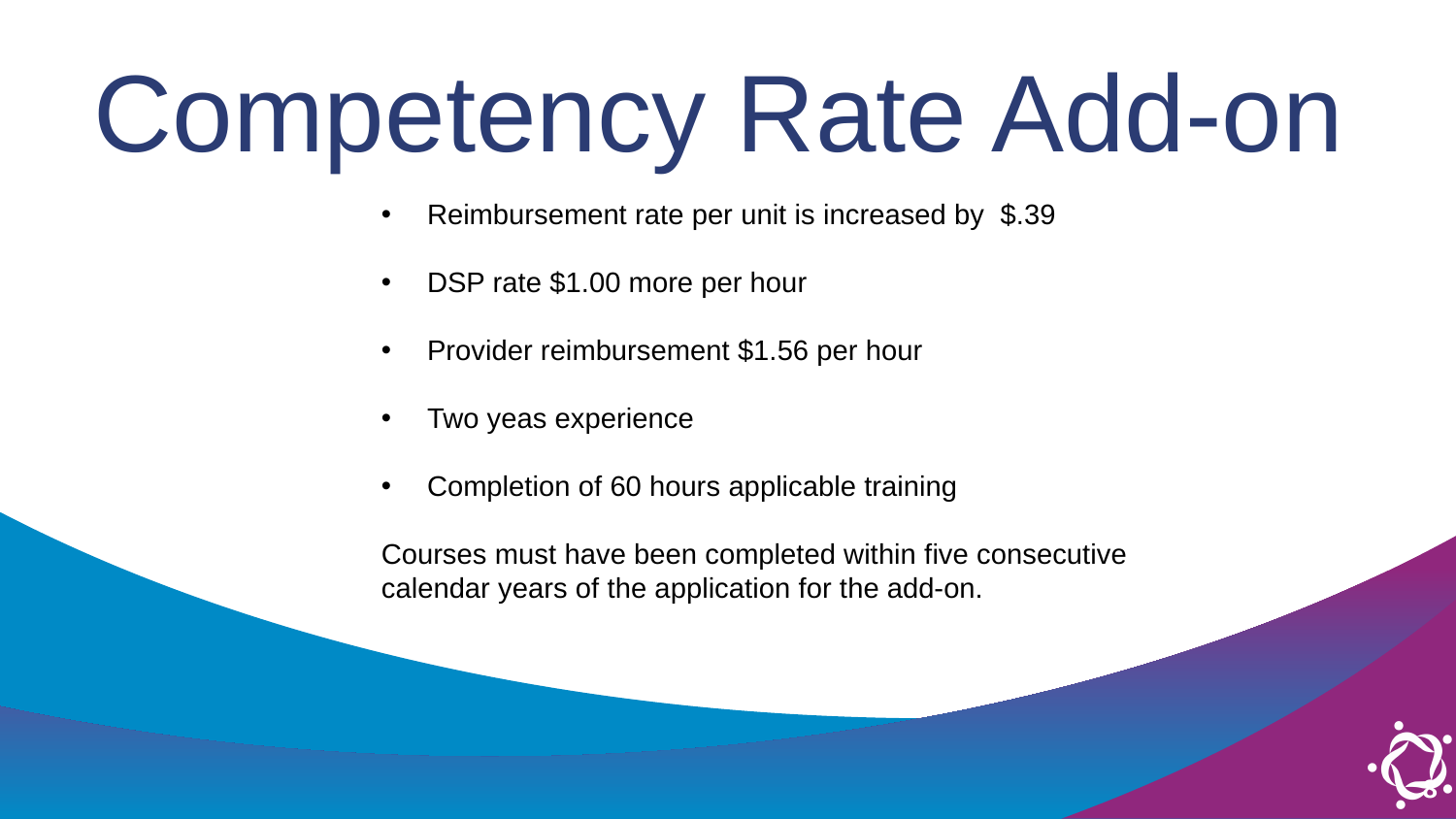

Competency Rate Add-on
Reimbursement rate per unit is increased by  $.39

DSP rate $1.00 more per hour

Provider reimbursement $1.56 per hour

Two yeas experience

Completion of 60 hours applicable training

Courses must have been completed within five consecutive calendar years of the application for the add-on.

8